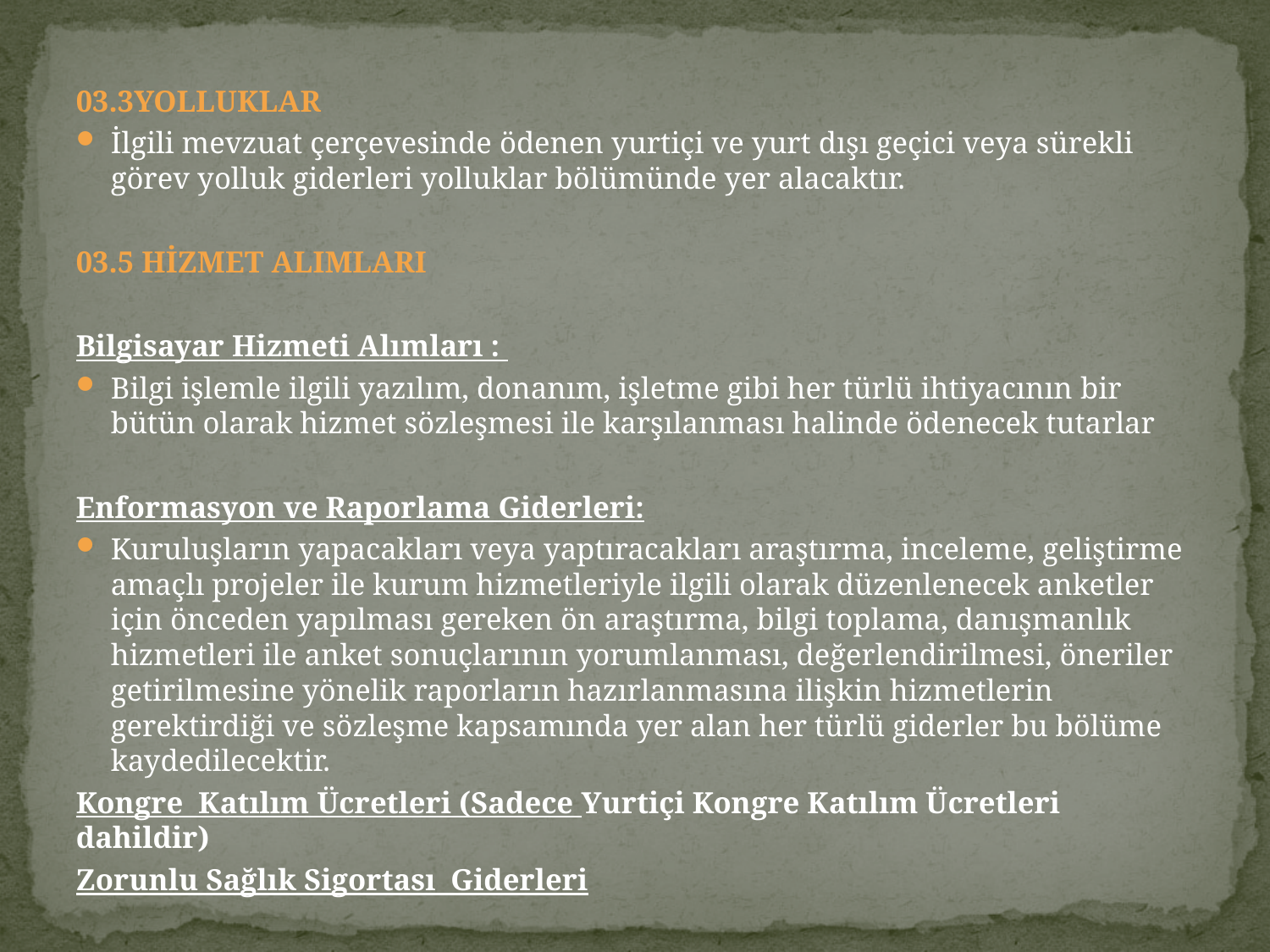

03.3YOLLUKLAR
İlgili mevzuat çerçevesinde ödenen yurtiçi ve yurt dışı geçici veya sürekli görev yolluk giderleri yolluklar bölümünde yer alacaktır.

03.5 HİZMET ALIMLARI

Bilgisayar Hizmeti Alımları :
Bilgi işlemle ilgili yazılım, donanım, işletme gibi her türlü ihtiyacının bir bütün olarak hizmet sözleşmesi ile karşılanması halinde ödenecek tutarlar

Enformasyon ve Raporlama Giderleri:
Kuruluşların yapacakları veya yaptıracakları araştırma, inceleme, geliştirme amaçlı projeler ile kurum hizmetleriyle ilgili olarak düzenlenecek anketler için önceden yapılması gereken ön araştırma, bilgi toplama, danışmanlık hizmetleri ile anket sonuçlarının yorumlanması, değerlendirilmesi, öneriler getirilmesine yönelik raporların hazırlanmasına ilişkin hizmetlerin gerektirdiği ve sözleşme kapsamında yer alan her türlü giderler bu bölüme kaydedilecektir.
Kongre  Katılım Ücretleri (Sadece Yurtiçi Kongre Katılım Ücretleri dahildir)
Zorunlu Sağlık Sigortası  Giderleri